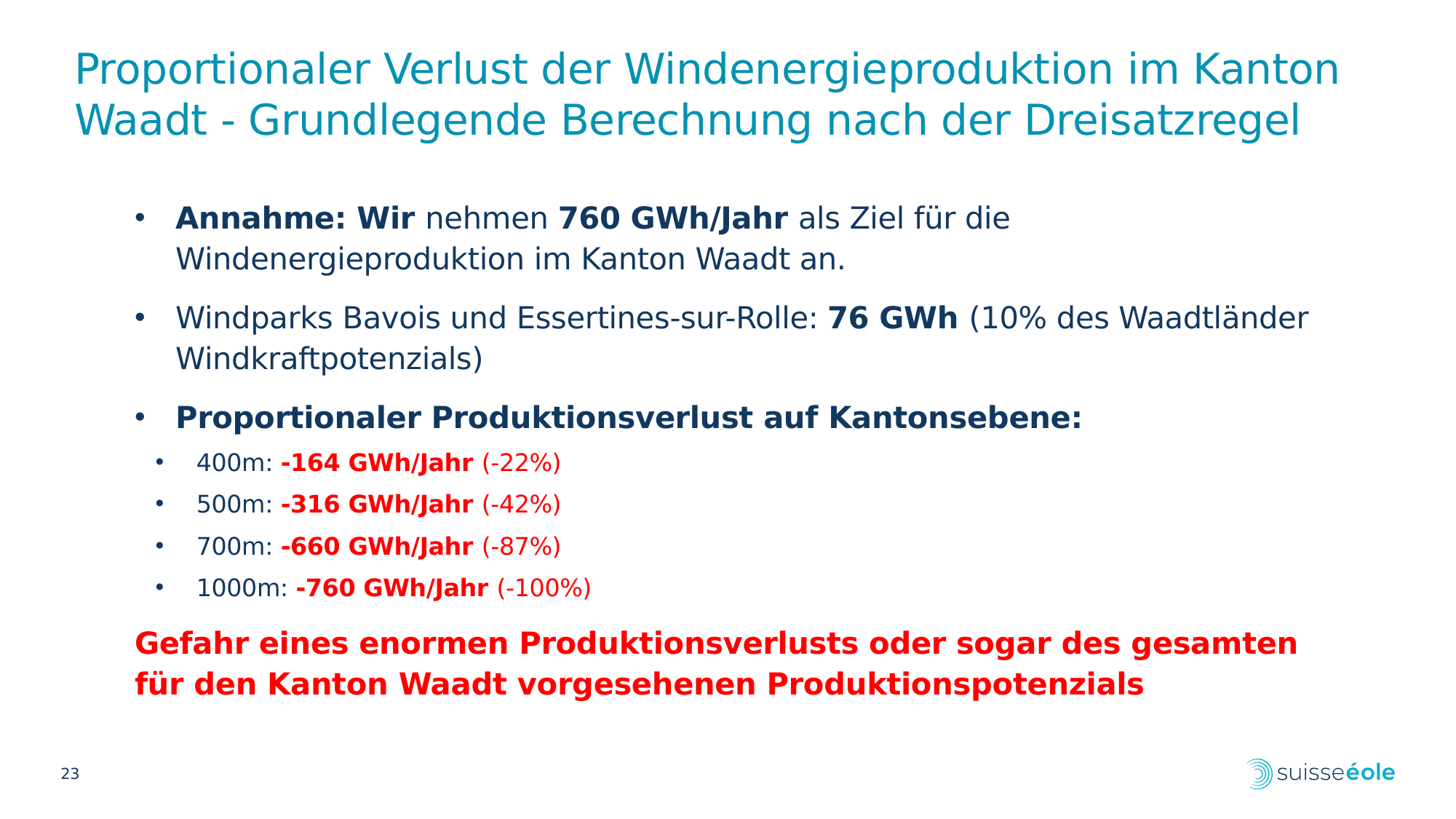

# Proportionaler Verlust der Windenergieproduktion im Kanton Waadt - Grundlegende Berechnung nach der Dreisatzregel
Annahme: Wir nehmen 760 GWh/Jahr als Ziel für die Windenergieproduktion im Kanton Waadt an.
Windparks Bavois und Essertines-sur-Rolle: 76 GWh (10% des Waadtländer Windkraftpotenzials)
Proportionaler Produktionsverlust auf Kantonsebene:
400m: -164 GWh/Jahr (-22%)
500m: -316 GWh/Jahr (-42%)
700m: -660 GWh/Jahr (-87%)
1000m: -760 GWh/Jahr (-100%)
Gefahr eines enormen Produktionsverlusts oder sogar des gesamten für den Kanton Waadt vorgesehenen Produktionspotenzials
23